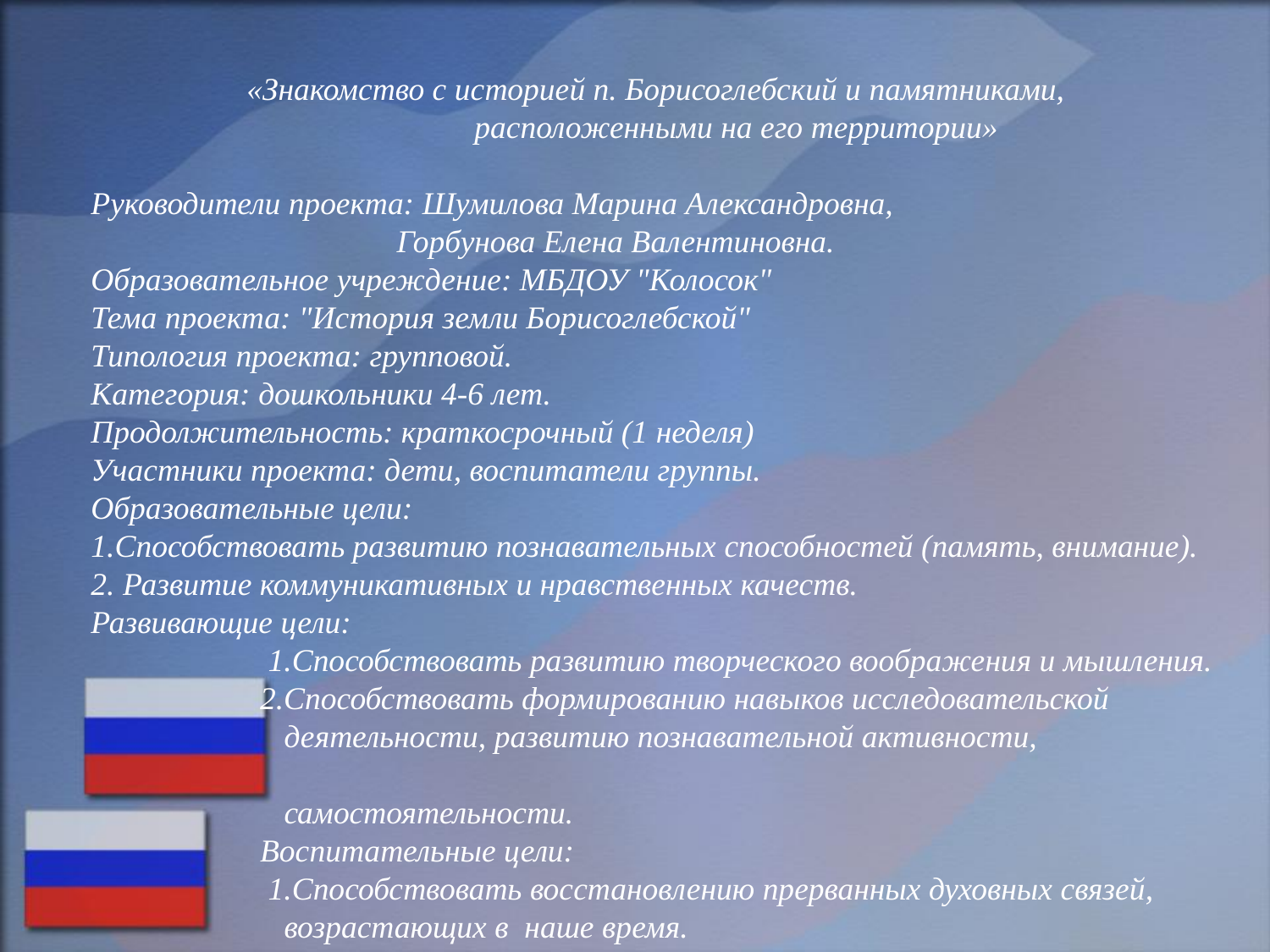

«Знакомство с историей п. Борисоглебский и памятниками,
                   расположенными на его территории»

Руководители проекта: Шумилова Марина Александровна,
                                      Горбунова Елена Валентиновна.
Образовательное учреждение: МБДОУ "Колосок"
Тема проекта: "История земли Борисоглебской"
Типология проекта: групповой.
Категория: дошкольники 4-6 лет.
Продолжительность: краткосрочный (1 неделя)
Участники проекта: дети, воспитатели группы.
Образовательные цели:
1.Способствовать развитию познавательных способностей (память, внимание).
2. Развитие коммуникативных и нравственных качеств.
Развивающие цели:
                      1.Способствовать развитию творческого воображения и мышления.
                     2.Способствовать формированию навыков исследовательской
                        деятельности, развитию познавательной активности,
                        самостоятельности.
                     Воспитательные цели:
                      1.Способствовать восстановлению прерванных духовных связей,
                        возрастающих в  наше время.